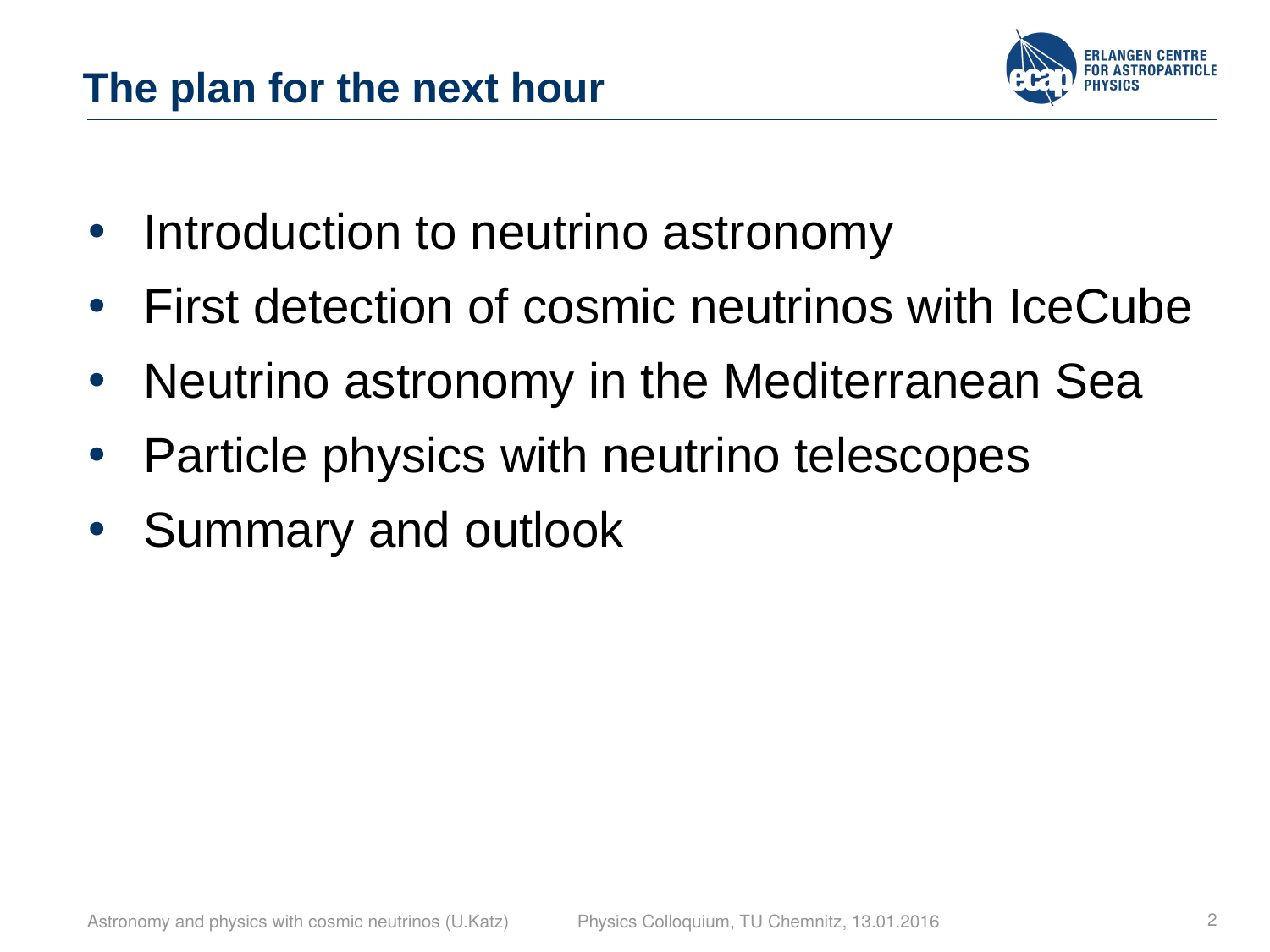

# The plan for the next hour
Introduction to neutrino astronomy
First detection of cosmic neutrinos with IceCube
Neutrino astronomy in the Mediterranean Sea
Particle physics with neutrino telescopes
Summary and outlook
Astronomy and physics with cosmic neutrinos (U.Katz)              Physics Colloquium, TU Chemnitz, 13.01.2016
2